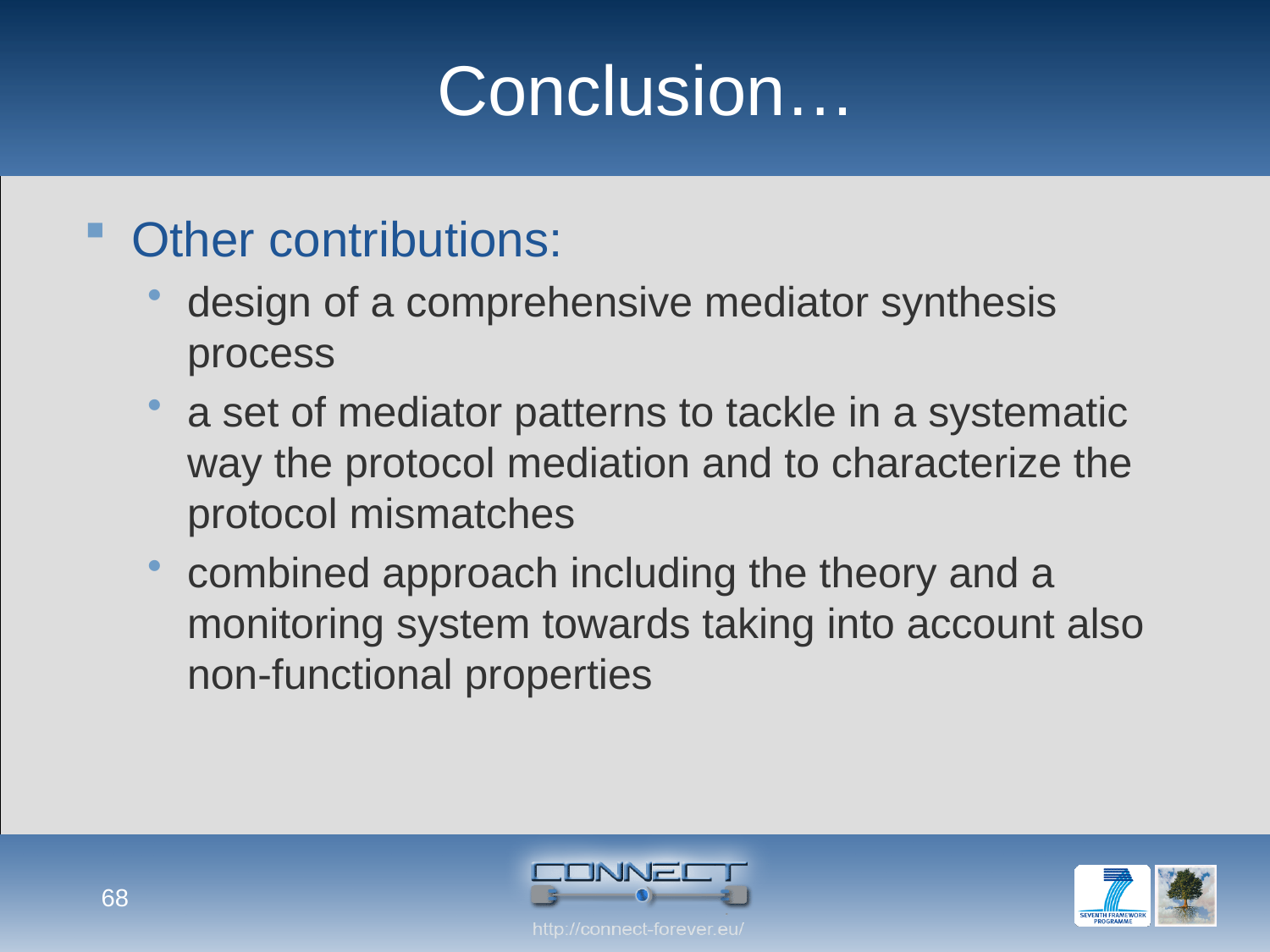

# Conclusion…
Other contributions:
design of a comprehensive mediator synthesis process
a set of mediator patterns to tackle in a systematic way the protocol mediation and to characterize the protocol mismatches
combined approach including the theory and a monitoring system towards taking into account also non-functional properties

68